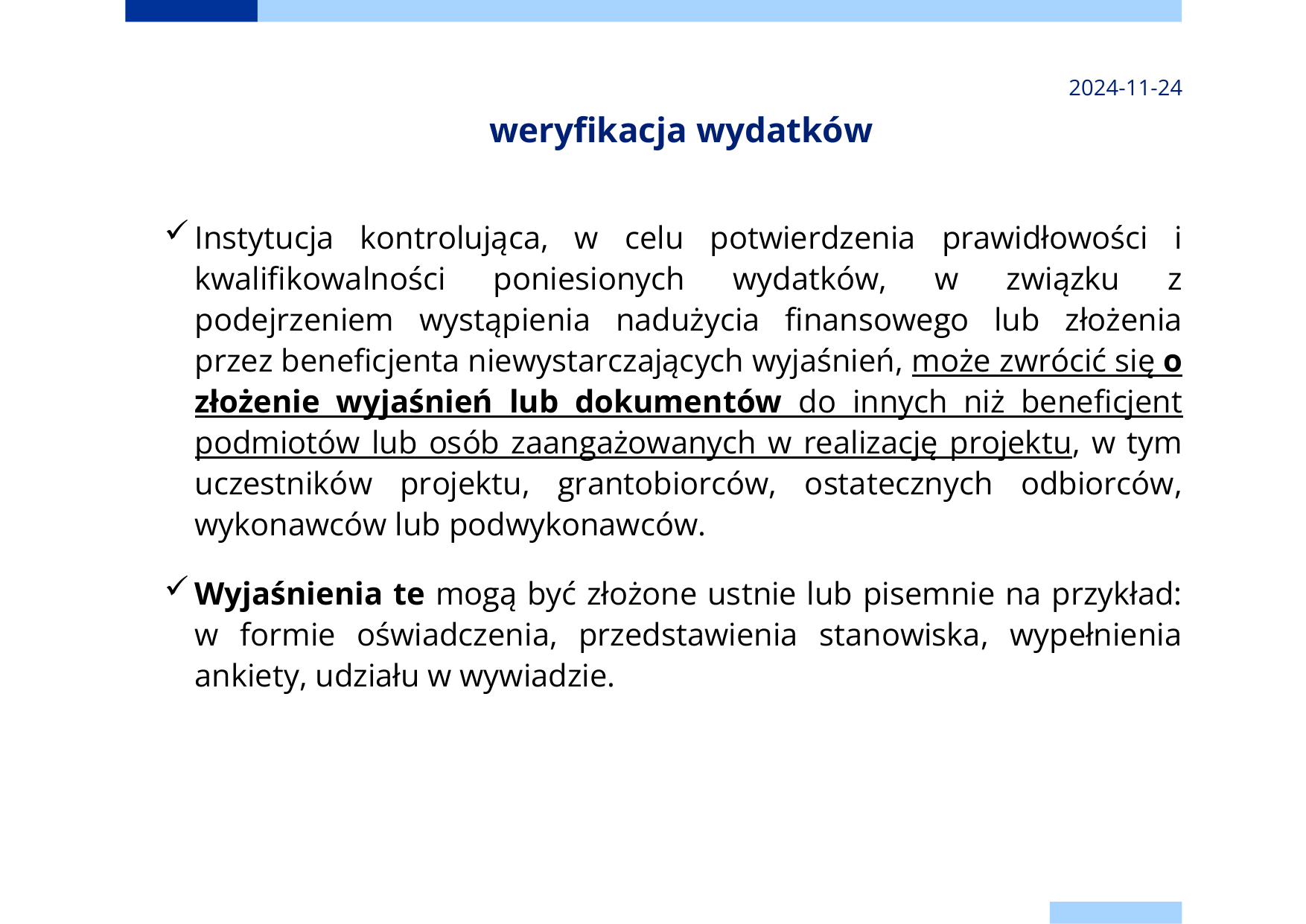

2024-11-24
# weryfikacja wydatków
Instytucja kontrolująca, w celu potwierdzenia prawidłowości i kwalifikowalności poniesionych wydatków, w związku z podejrzeniem wystąpienia nadużycia finansowego lub złożenia przez beneficjenta niewystarczających wyjaśnień, może zwrócić się o złożenie wyjaśnień lub dokumentów do innych niż beneficjent podmiotów lub osób zaangażowanych w realizację projektu, w tym uczestników projektu, grantobiorców, ostatecznych odbiorców, wykonawców lub podwykonawców.
Wyjaśnienia te mogą być złożone ustnie lub pisemnie na przykład: w formie oświadczenia, przedstawienia stanowiska, wypełnienia ankiety, udziału w wywiadzie.